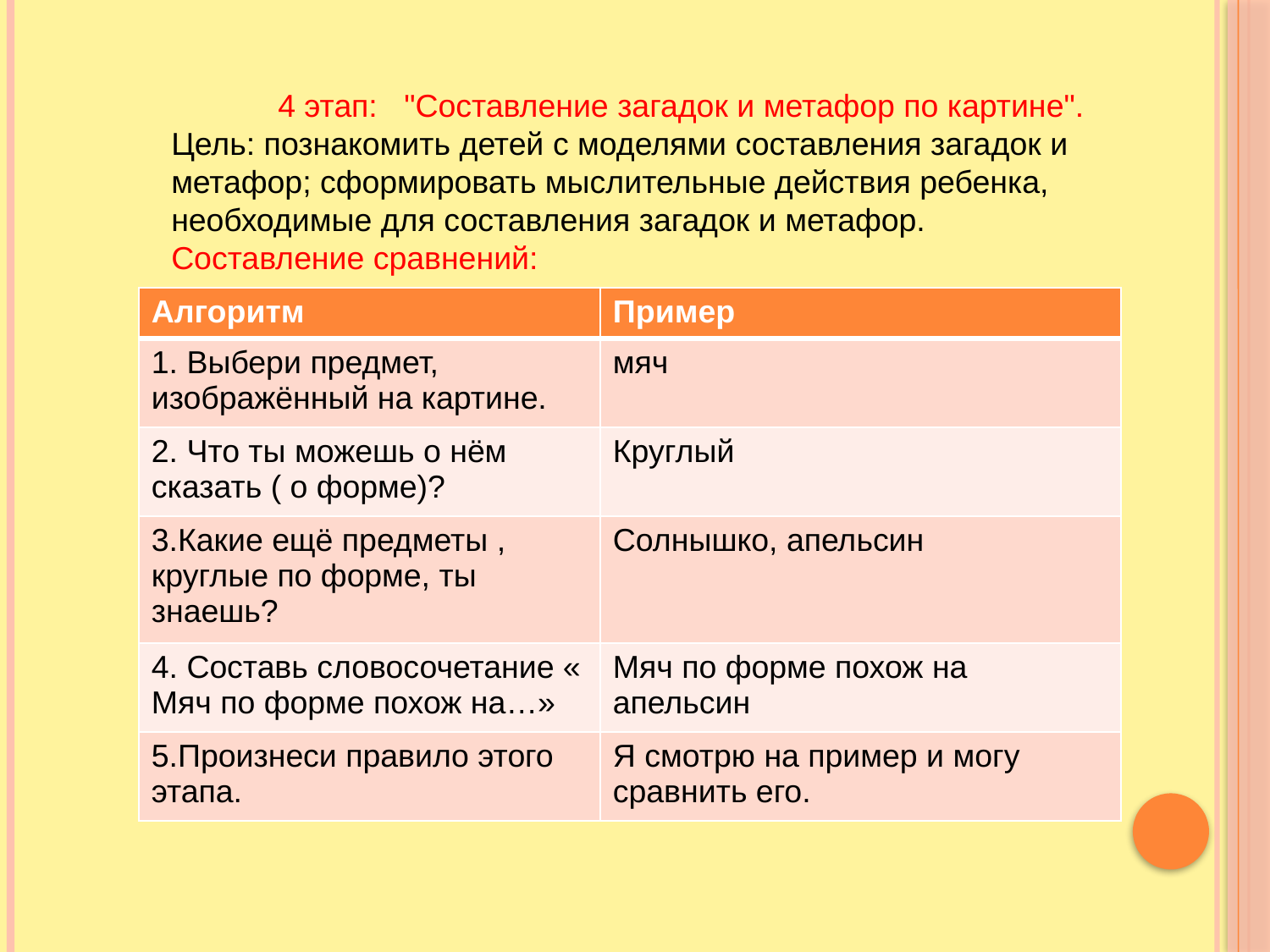

4 этап:   "Составление загадок и метафор по картине".
Цель: познакомить детей с моделями составления загадок и метафор; сформировать мыслительные действия ребенка, необходимые для составления загадок и метафор.
Составление сравнений:

| Алгоритм | Пример |
| --- | --- |
| 1. Выбери предмет, изображённый на картине. | мяч |
| 2. Что ты можешь о нём сказать ( о форме)? | Круглый |
| 3.Какие ещё предметы , круглые по форме, ты знаешь? | Солнышко, апельсин |
| 4. Составь словосочетание « Мяч по форме похож на…» | Мяч по форме похож на апельсин |
| 5.Произнеси правило этого этапа. | Я смотрю на пример и могу сравнить его. |